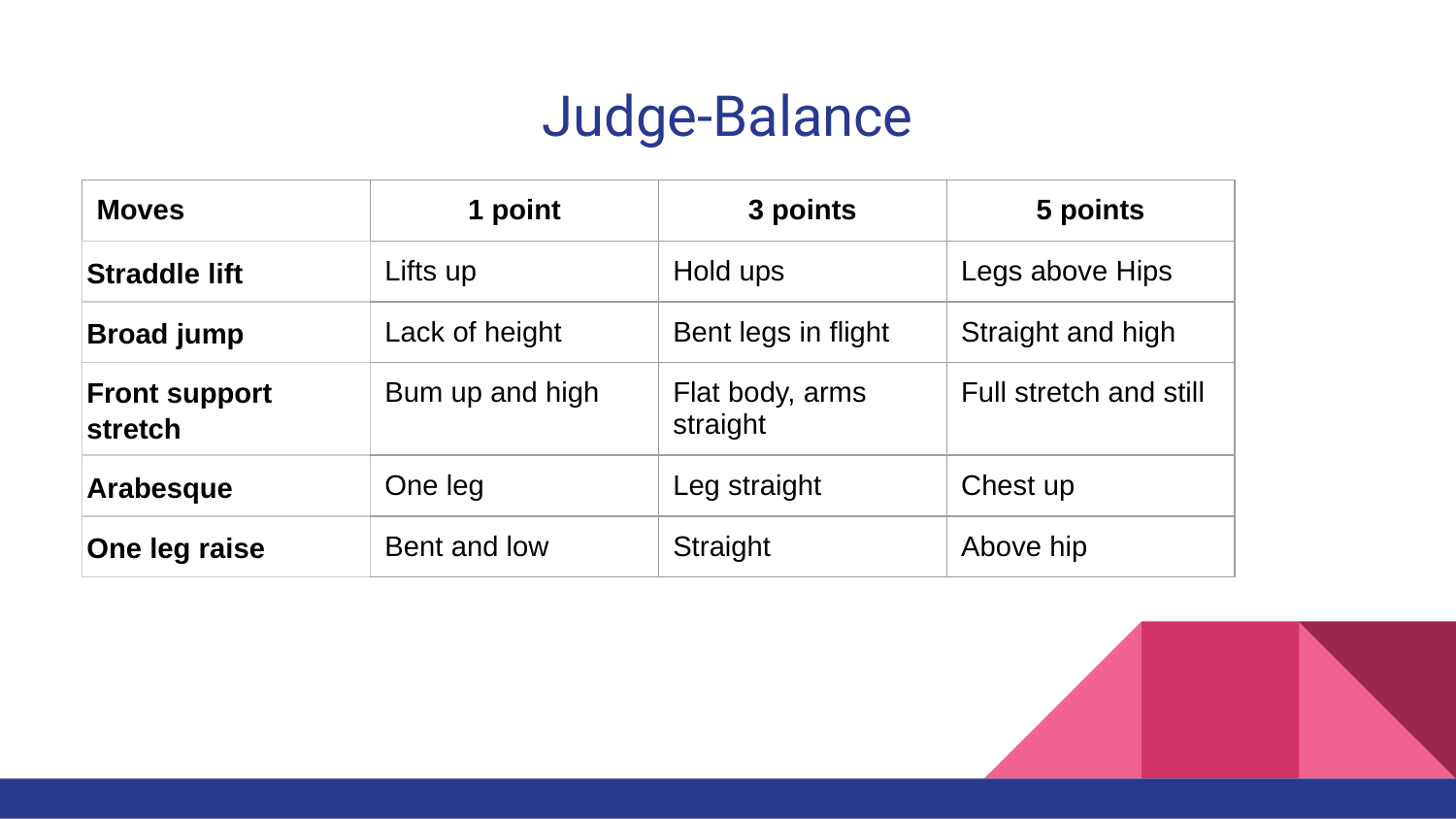

# Judge-Balance
| Moves | 1 point | 3 points | 5 points |
| --- | --- | --- | --- |
| Straddle lift | Lifts up | Hold ups | Legs above Hips |
| Broad jump | Lack of height | Bent legs in flight | Straight and high |
| Front support stretch | Bum up and high | Flat body, arms straight | Full stretch and still |
| Arabesque | One leg | Leg straight | Chest up |
| One leg raise | Bent and low | Straight | Above hip |